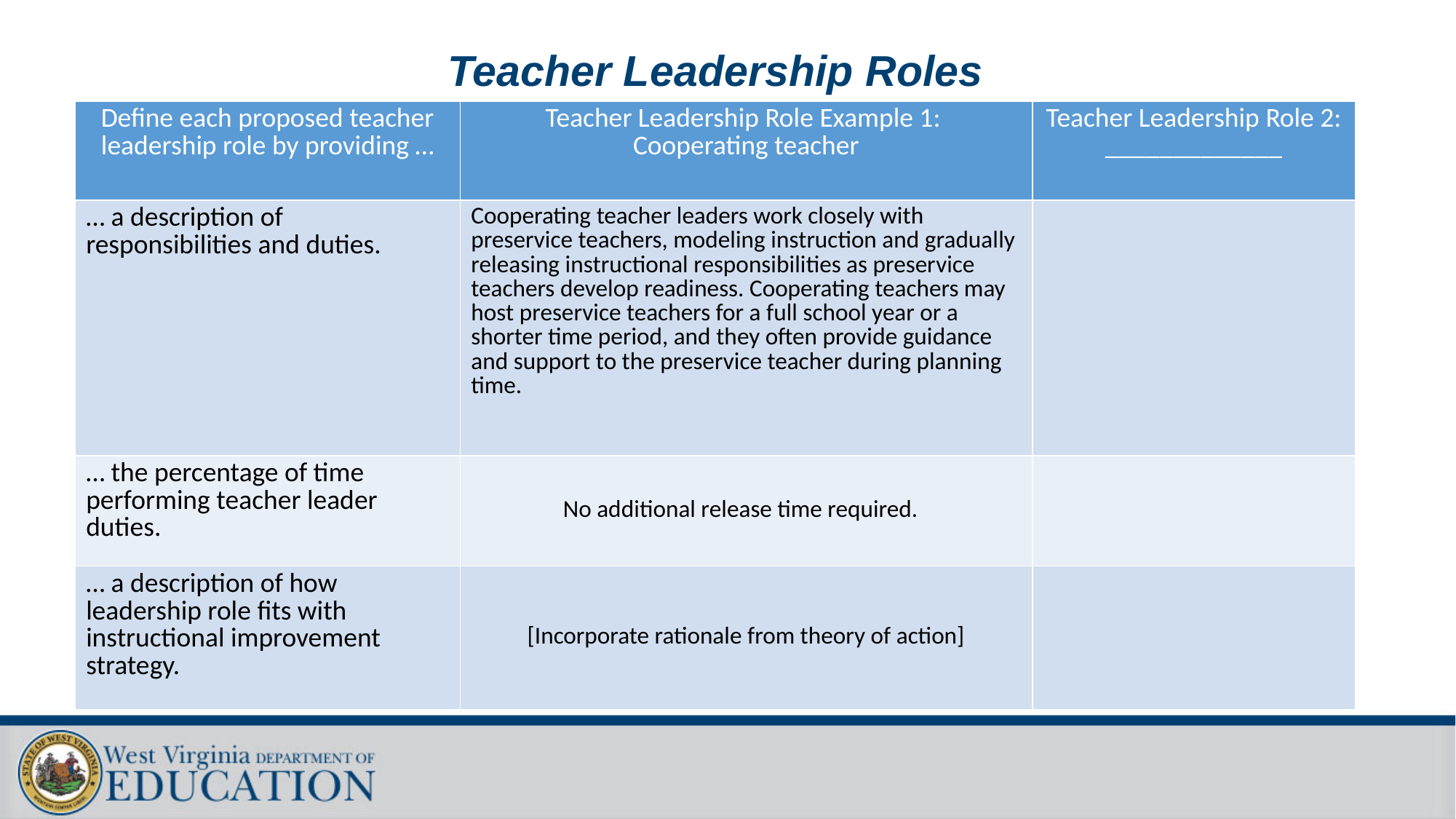

# Teacher Leadership Roles
| Define each proposed teacher leadership role by providing … | Teacher Leadership Role Example 1: Cooperating teacher | Teacher Leadership Role 2: \_\_\_\_\_\_\_\_\_\_\_\_\_ |
| --- | --- | --- |
| … a description of responsibilities and duties. | Cooperating teacher leaders work closely with preservice teachers, modeling instruction and gradually releasing instructional responsibilities as preservice teachers develop readiness. Cooperating teachers may host preservice teachers for a full school year or a shorter time period, and they often provide guidance and support to the preservice teacher during planning time. |  |
| … the percentage of time performing teacher leader duties. | No additional release time required. |  |
| … a description of how leadership role fits with instructional improvement strategy. | [Incorporate rationale from theory of action] |  |